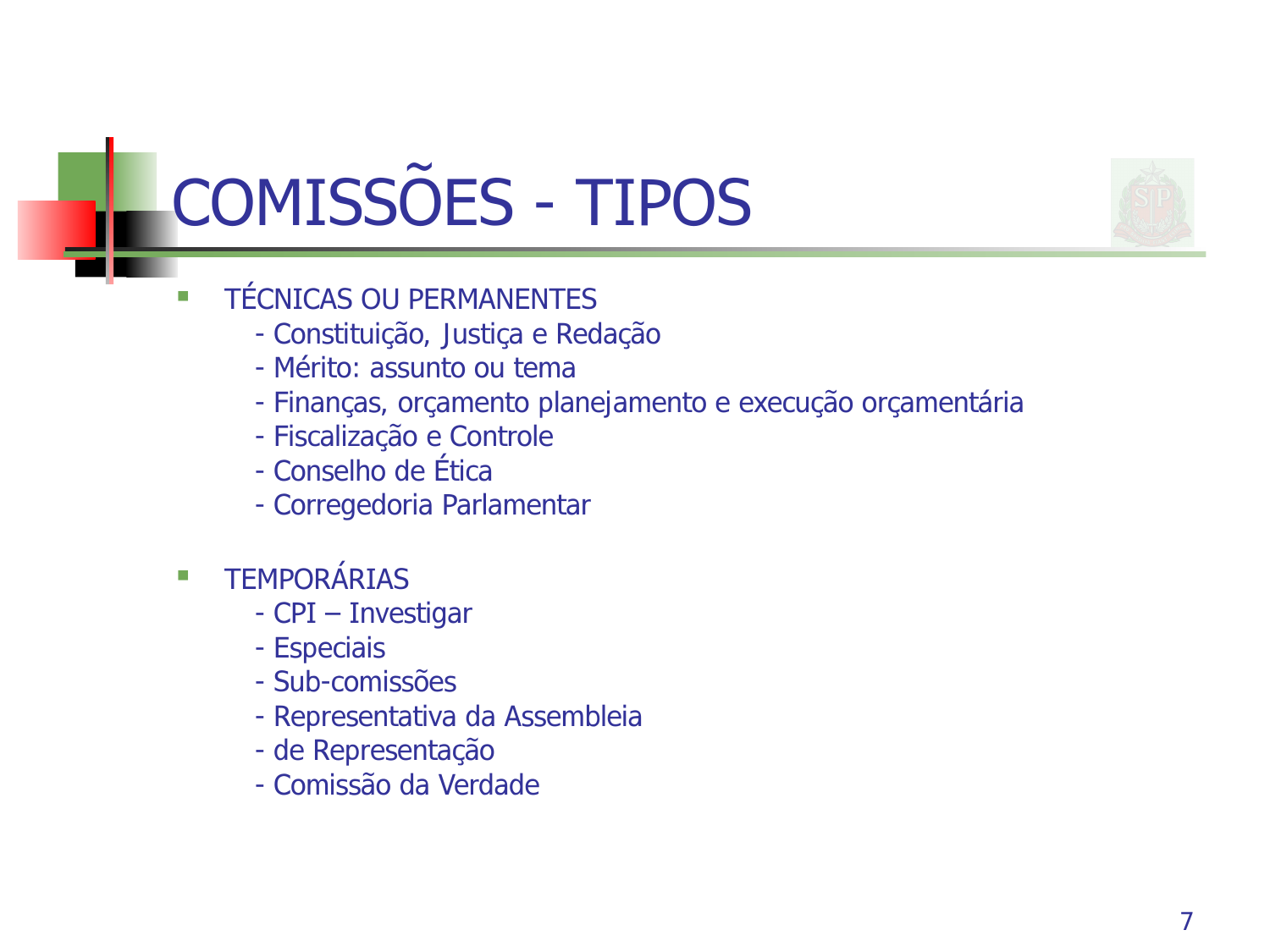

# COMISSÕES - TIPOS
TÉCNICAS OU PERMANENTES
         - Constituição, Justiça e Redação
         - Mérito: assunto ou tema
         - Finanças, orçamento planejamento e execução orçamentária
         - Fiscalização e Controle
         - Conselho de Ética
         - Corregedoria Parlamentar

TEMPORÁRIAS
         - CPI – Investigar
         - Especiais
         - Sub-comissões
         - Representativa da Assembleia
         - de Representação
         - Comissão da Verdade

7